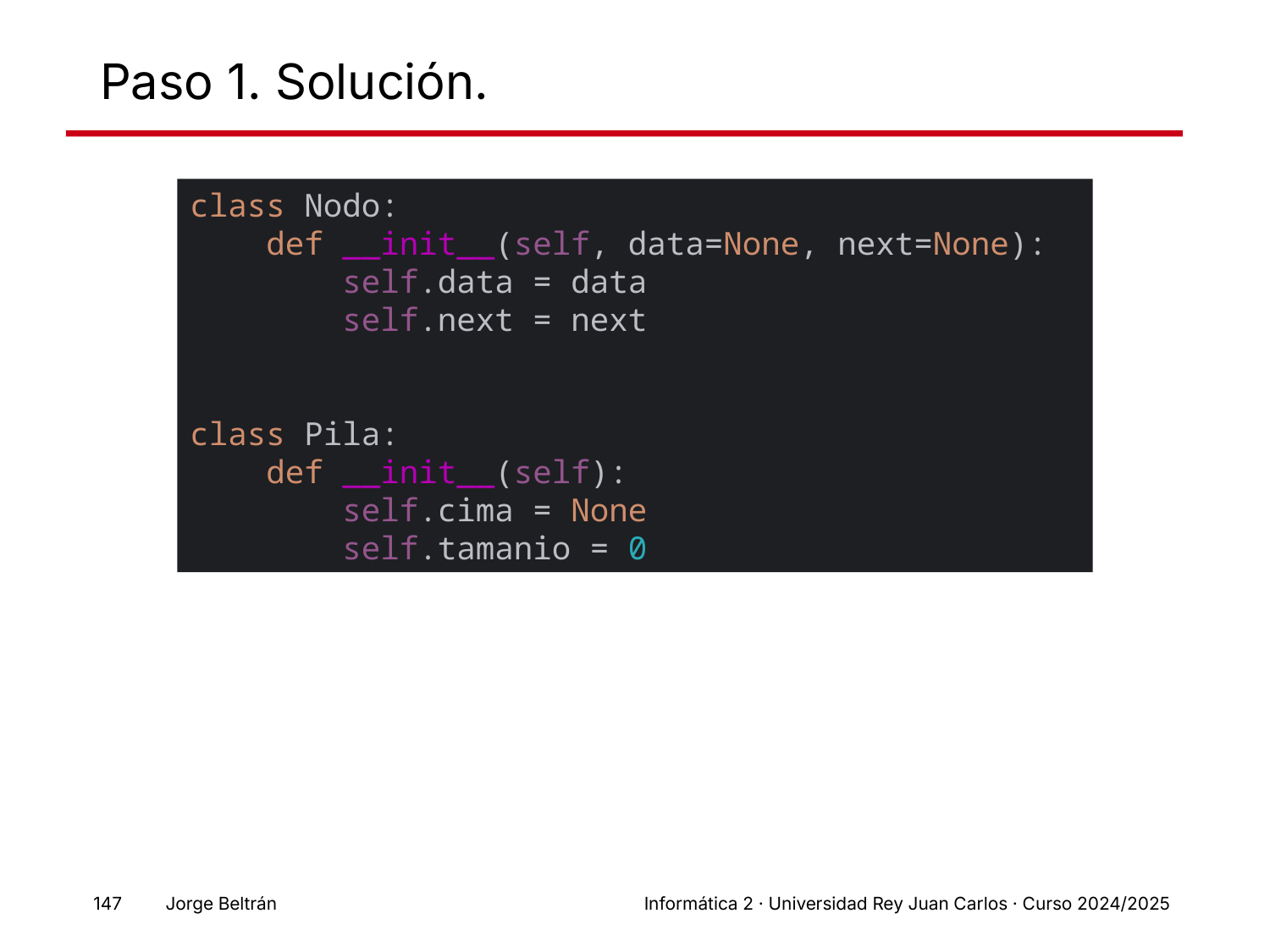

# Paso 1. Solución.
class Nodo:
    def __init__(self, data=None, next=None):
        self.data = data
        self.next = next
class Pila:
    def __init__(self):
        self.cima = None
        self.tamanio = 0